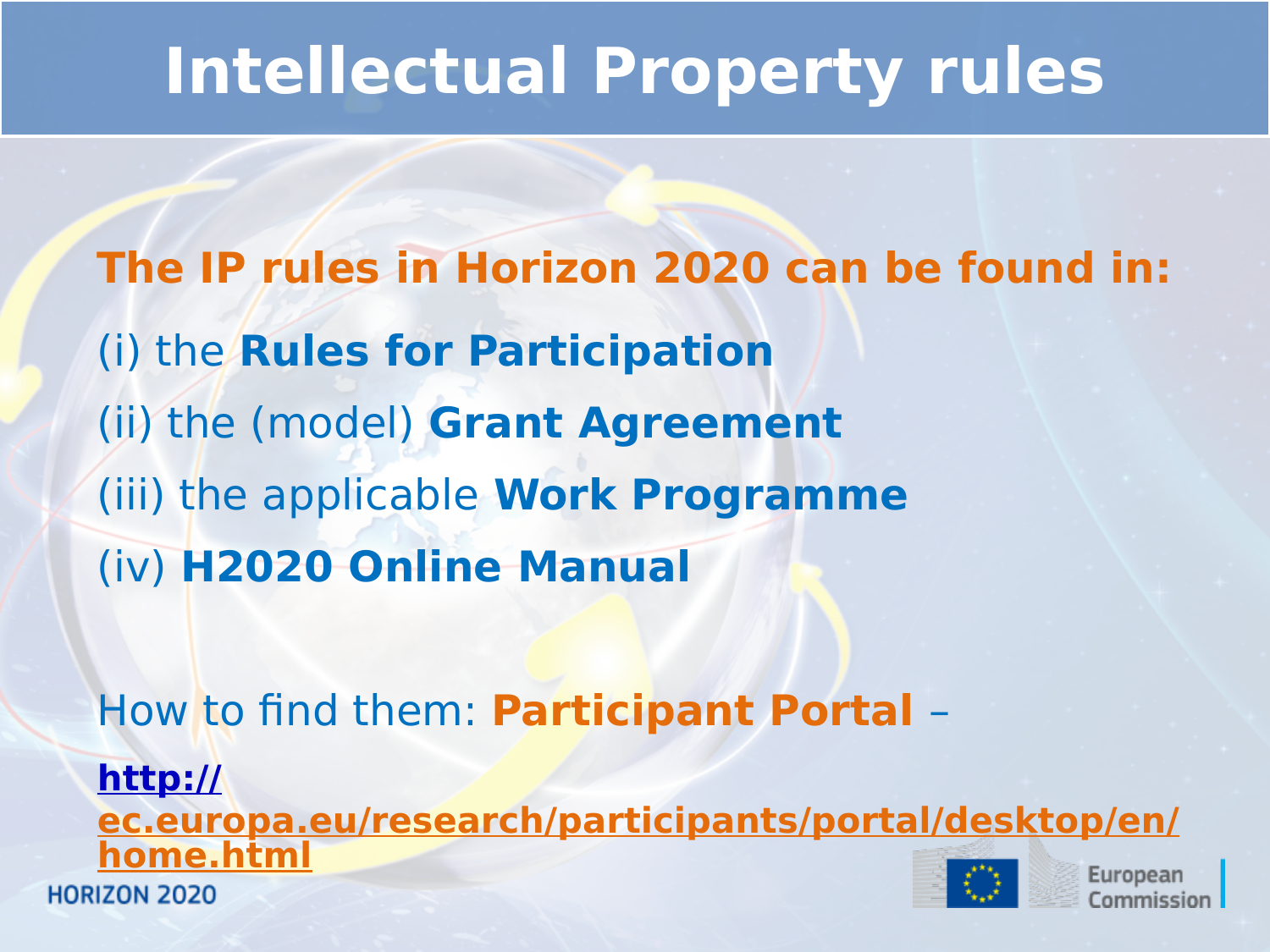

Intellectual Property rules

The IP rules in Horizon 2020 can be found in:
(i) the Rules for Participation
(ii) the (model) Grant Agreement
(iii) the applicable Work Programme
(iv) H2020 Online Manual

How to find them: Participant Portal –
http://ec.europa.eu/research/participants/portal/desktop/en/home.html